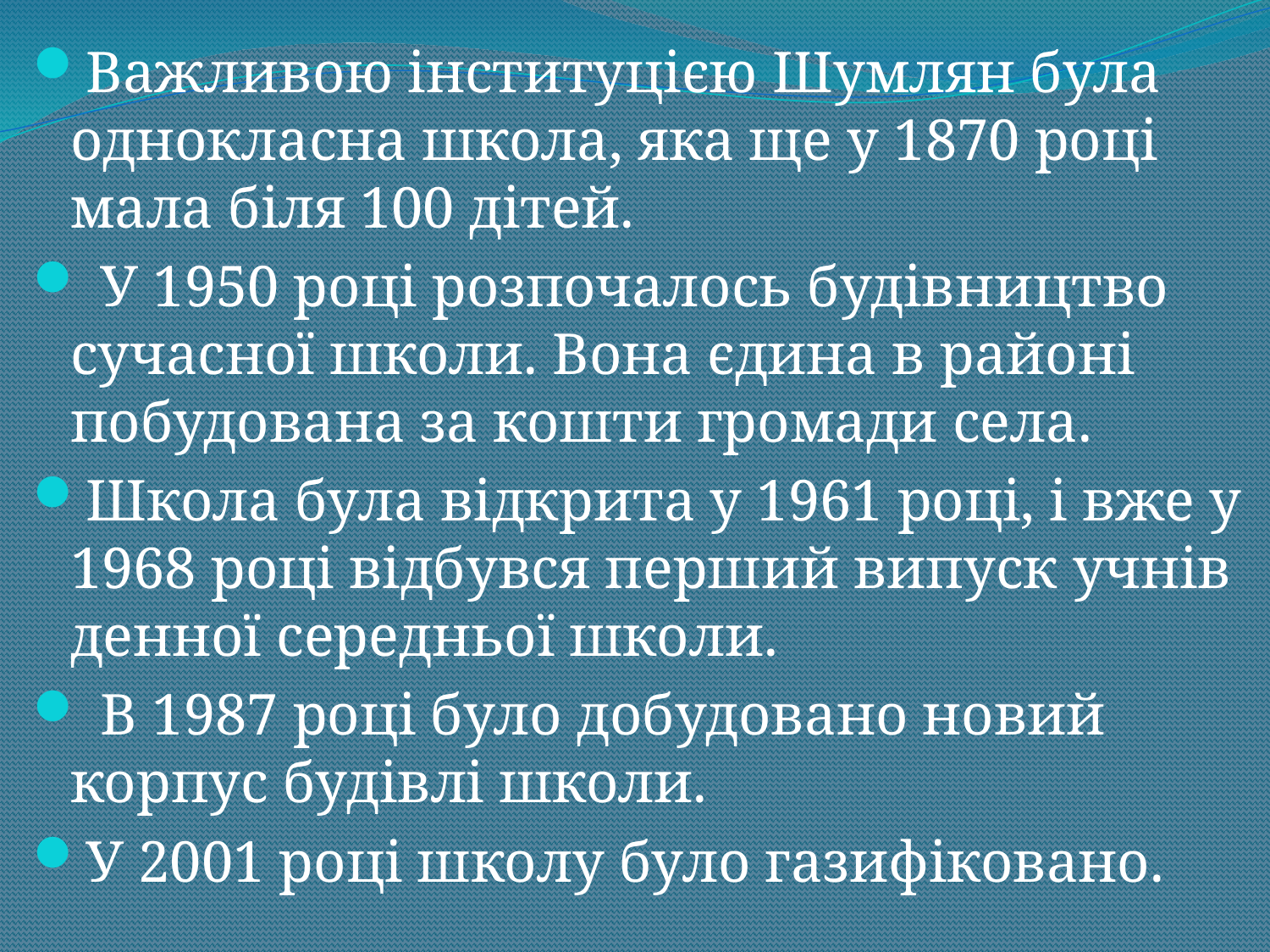

Важливою інституцією Шумлян була однокласна школа, яка ще у 1870 році мала біля 100 дітей.
 У 1950 році розпочалось будівництво сучасної школи. Вона єдина в районі побудована за кошти громади села.
Школа була відкрита у 1961 році, і вже у 1968 році відбувся перший випуск учнів денної середньої школи.
 В 1987 році було добудовано новий корпус будівлі школи.
У 2001 році школу було газифіковано.

#